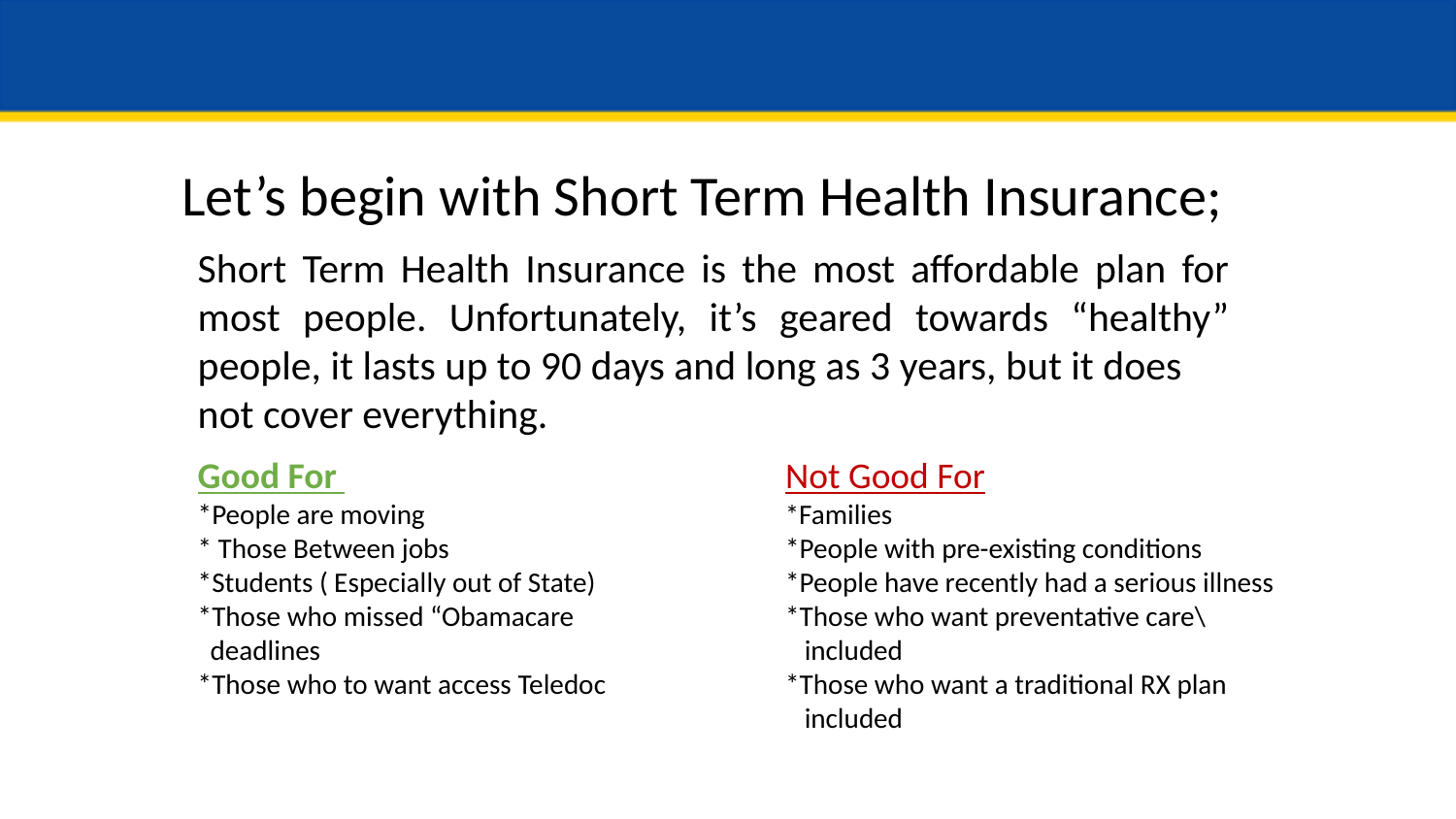

Let’s begin with Short Term Health Insurance;
Short Term Health Insurance is the most affordable plan for most people. Unfortunately, it’s geared towards “healthy” people, it lasts up to 90 days and long as 3 years, but it does
not cover everything.
Good For
*People are moving
* Those Between jobs
*Students ( Especially out of State)
*Those who missed “Obamacare
  deadlines
*Those who to want access Teledoc

Not Good For
*Families
*People with pre-existing conditions
*People have recently had a serious illness
*Those who want preventative care\
   included
*Those who want a traditional RX plan
   included